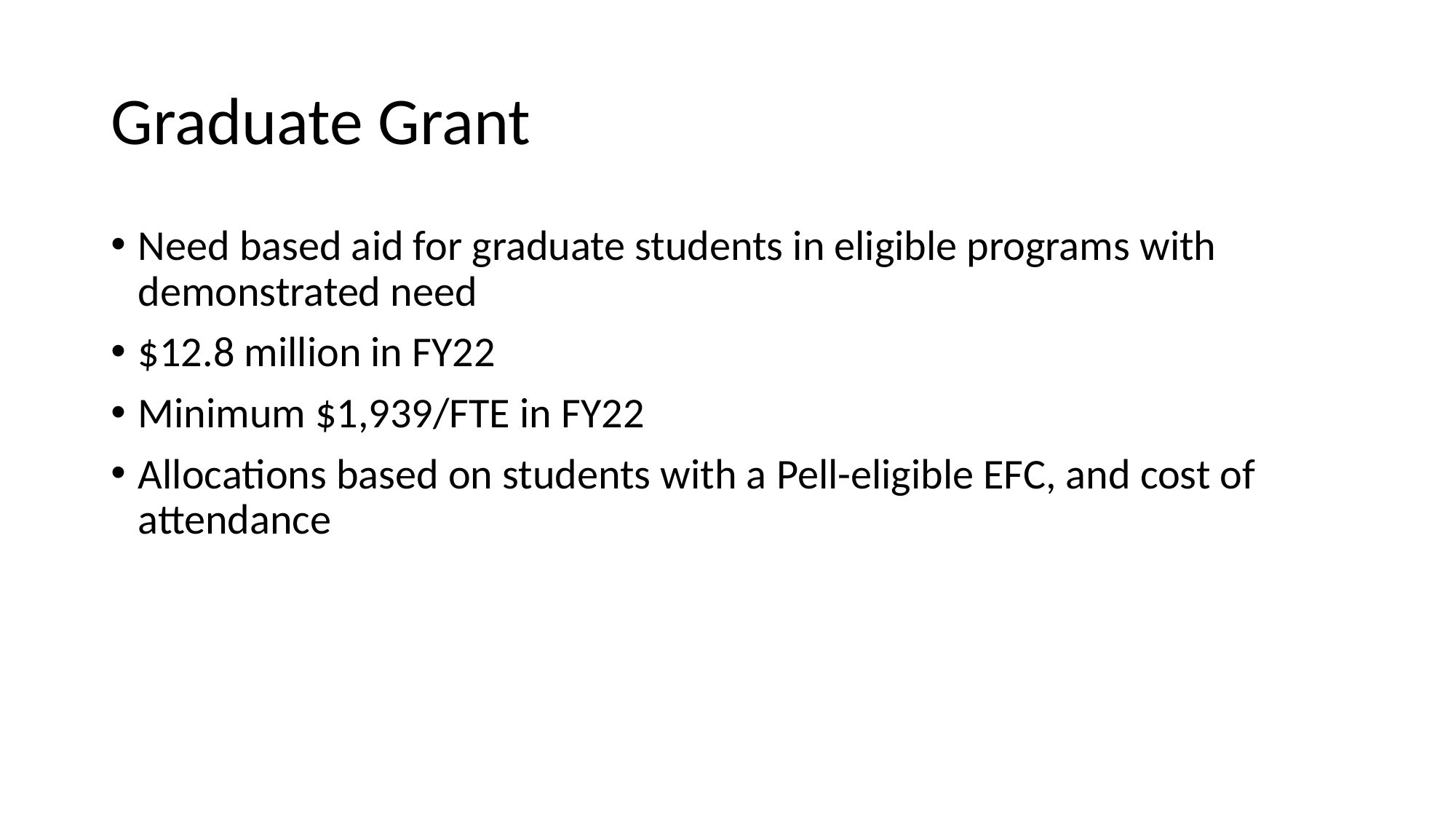

# Graduate Grant
Need based aid for graduate students in eligible programs with demonstrated need
$12.8 million in FY22
Minimum $1,939/FTE in FY22
Allocations based on students with a Pell-eligible EFC, and cost of attendance